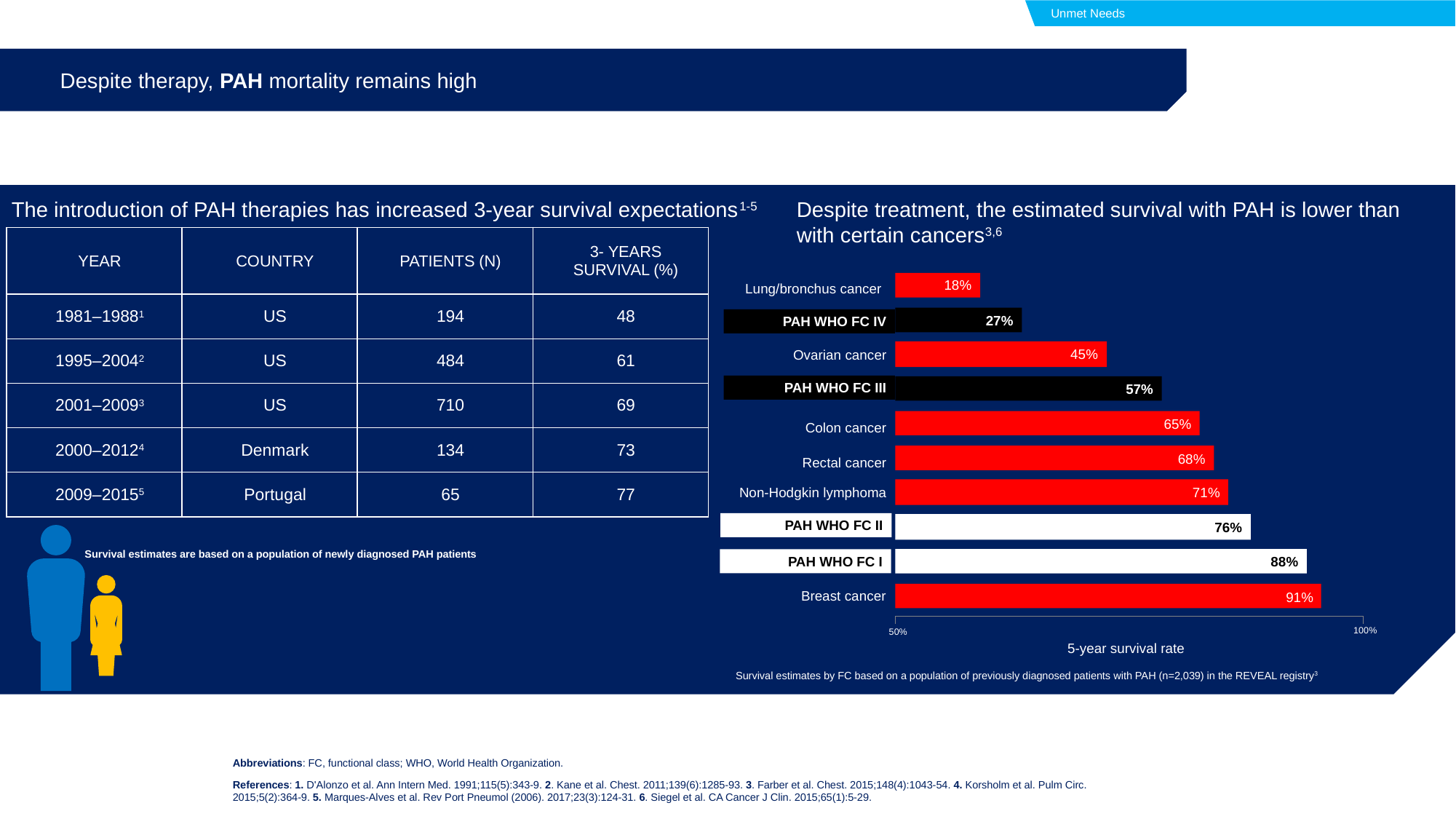

Unmet Needs
Despite therapy, PAH mortality remains high

The introduction of PAH therapies has increased 3-year survival expectations1-5
Despite treatment, the estimated survival with PAH is lower than with certain cancers3,6
| YEAR | COUNTRY | PATIENTS (N) | 3- YEARS SURVIVAL (%) |
| --- | --- | --- | --- |
| 1981–19881 | US | 194 | 48 |
| 1995–20042 | US | 484 | 61 |
| 2001–20093 | US | 710 | 69 |
| 2000–20124 | Denmark | 134 | 73 |
| 2009–20155 | Portugal | 65 | 77 |
18%

Lung/bronchus cancer

27%
PAH WHO FC IV

45%
Ovarian cancer
PAH WHO FC III

57%

65%
Colon cancer

68%
Rectal cancer

71%
Non-Hodgkin lymphoma
PAH WHO FC II

76%

88%
PAH WHO FC I

Breast cancer
91%

100%
50%
5-year survival rate

Survival estimates are based on a population of newly diagnosed PAH patients
Survival estimates by FC based on a population of previously diagnosed patients with PAH (n=2,039) in the REVEAL registry3
Abbreviations: FC, functional class; WHO, World Health Organization.
References: 1. D'Alonzo et al. Ann Intern Med. 1991;115(5):343-9. 2. Kane et al. Chest. 2011;139(6):1285-93. 3. Farber et al. Chest. 2015;148(4):1043-54. 4. Korsholm et al. Pulm Circ. 2015;5(2):364-9. 5. Marques-Alves et al. Rev Port Pneumol (2006). 2017;23(3):124-31. 6. Siegel et al. CA Cancer J Clin. 2015;65(1):5-29.